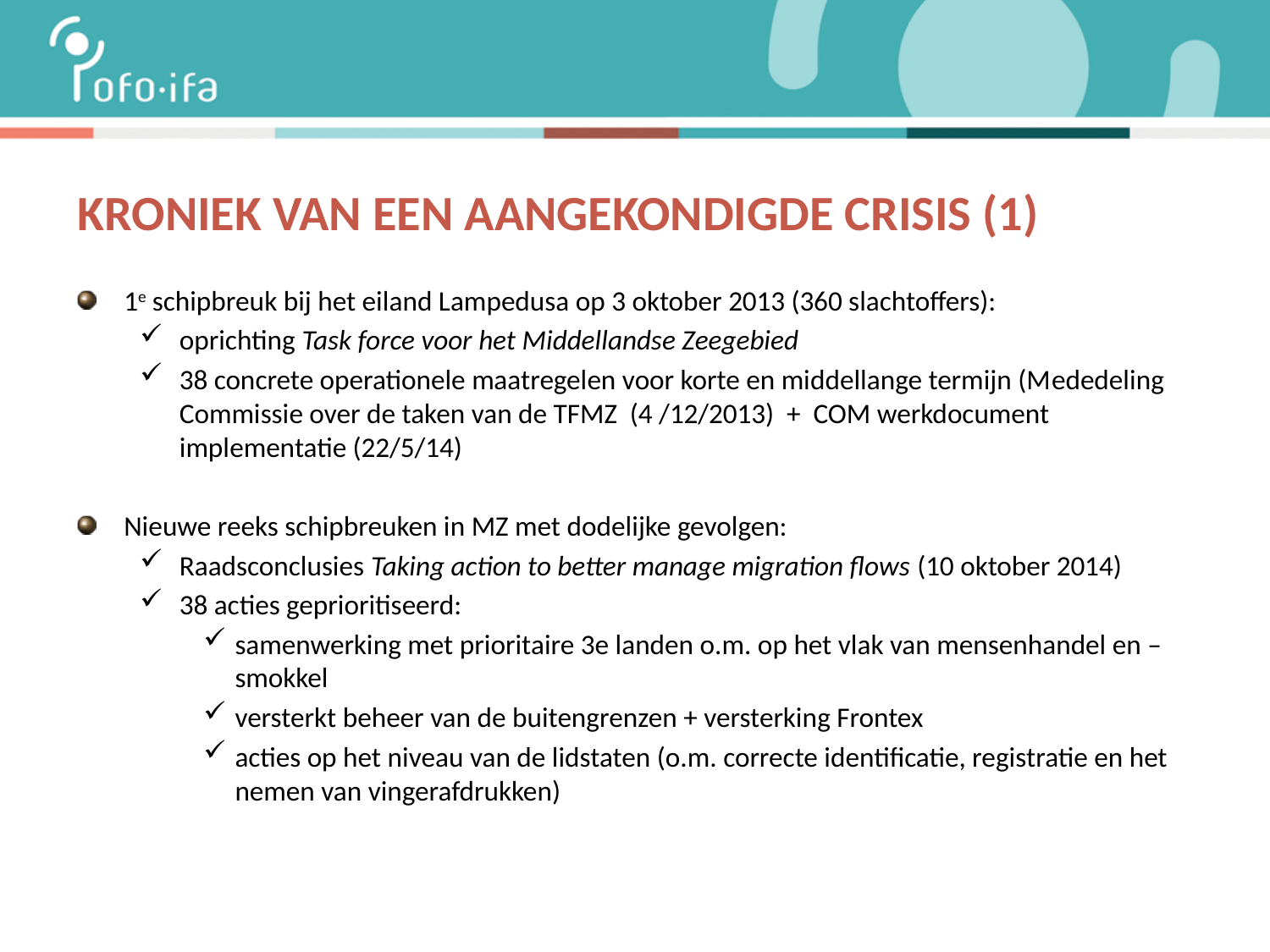

# Kroniek van een aangekondigde crisis (1)
1e schipbreuk bij het eiland Lampedusa op 3 oktober 2013 (360 slachtoffers):
oprichting Task force voor het Middellandse Zeegebied
38 concrete operationele maatregelen voor korte en middellange termijn (Mededeling Commissie over de taken van de TFMZ  (4 /12/2013)  +  COM werkdocument implementatie (22/5/14)

Nieuwe reeks schipbreuken in MZ met dodelijke gevolgen:
Raadsconclusies Taking action to better manage migration flows (10 oktober 2014)
38 acties geprioritiseerd:
samenwerking met prioritaire 3e landen o.m. op het vlak van mensenhandel en –smokkel
versterkt beheer van de buitengrenzen + versterking Frontex
acties op het niveau van de lidstaten (o.m. correcte identificatie, registratie en het nemen van vingerafdrukken)